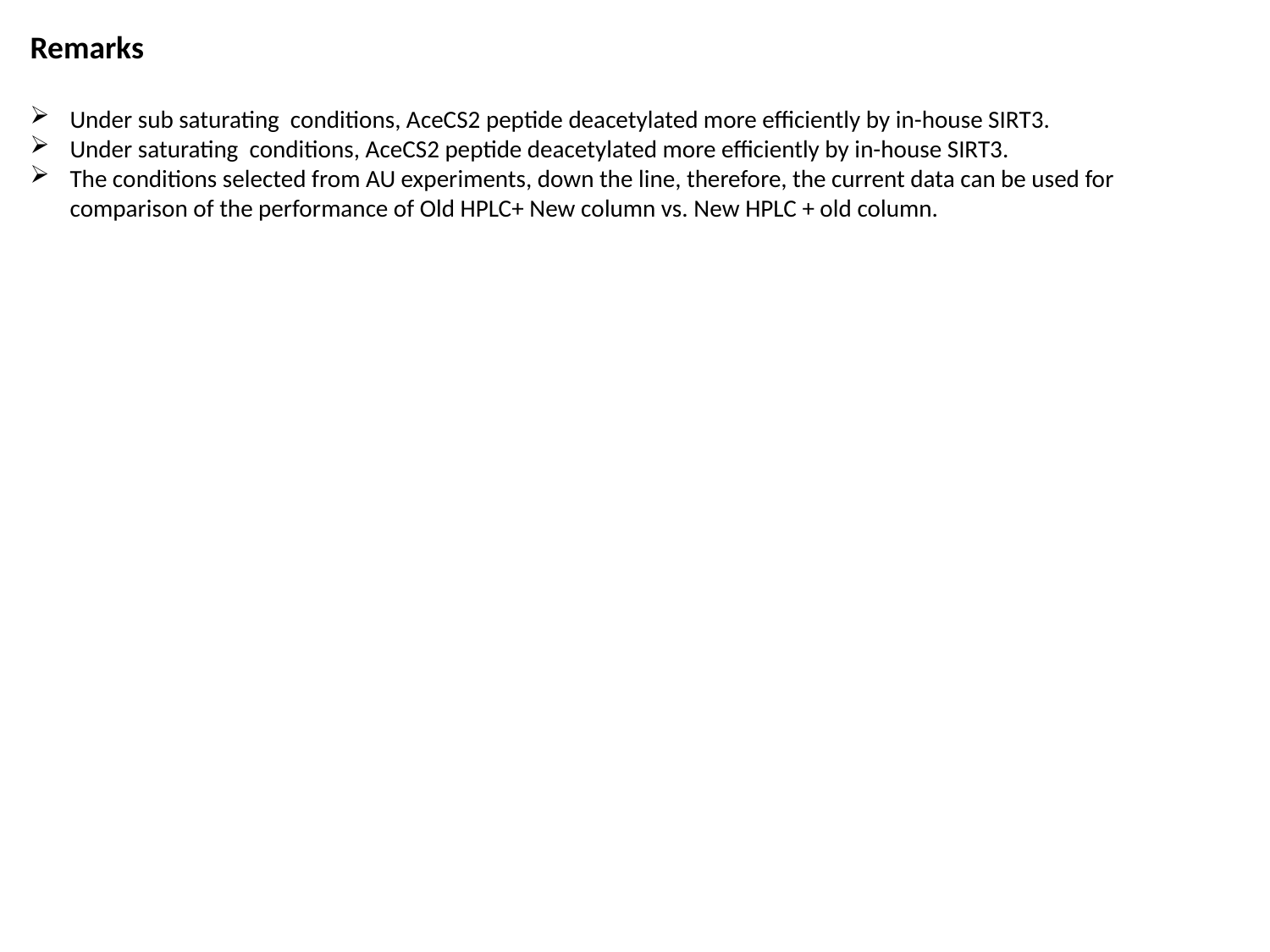

Remarks

Under sub saturating  conditions, AceCS2 peptide deacetylated more efficiently by in-house SIRT3.
Under saturating  conditions, AceCS2 peptide deacetylated more efficiently by in-house SIRT3.
The conditions selected from AU experiments, down the line, therefore, the current data can be used for comparison of the performance of Old HPLC+ New column vs. New HPLC + old column.